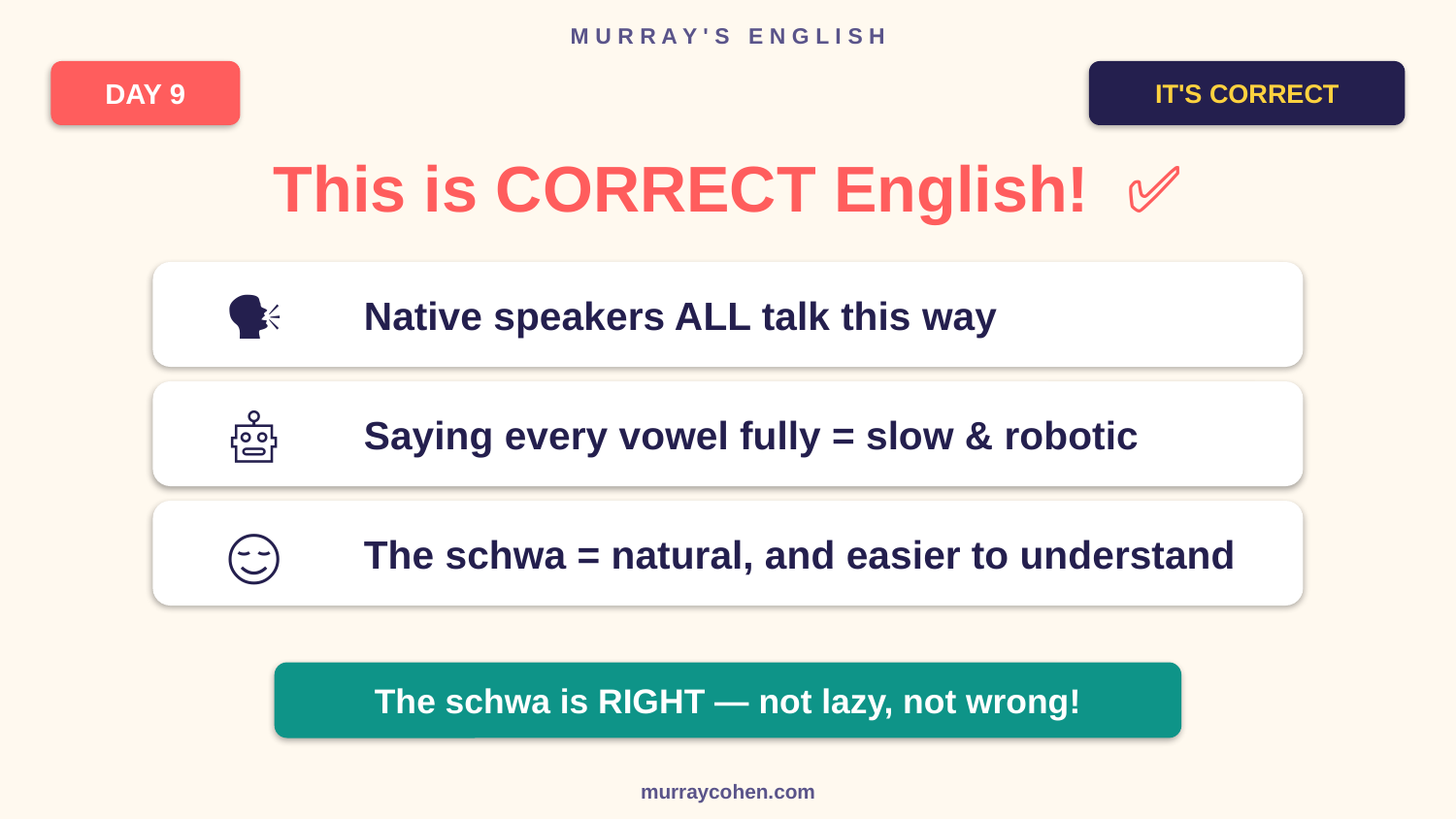

M U R R A Y ' S   E N G L I S H
DAY 9
IT'S CORRECT
This is CORRECT English!  ✅

🗣️
Native speakers ALL talk this way

🤖
Saying every vowel fully = slow & robotic

😌
The schwa = natural, and easier to understand
The schwa is RIGHT — not lazy, not wrong!
murraycohen.com